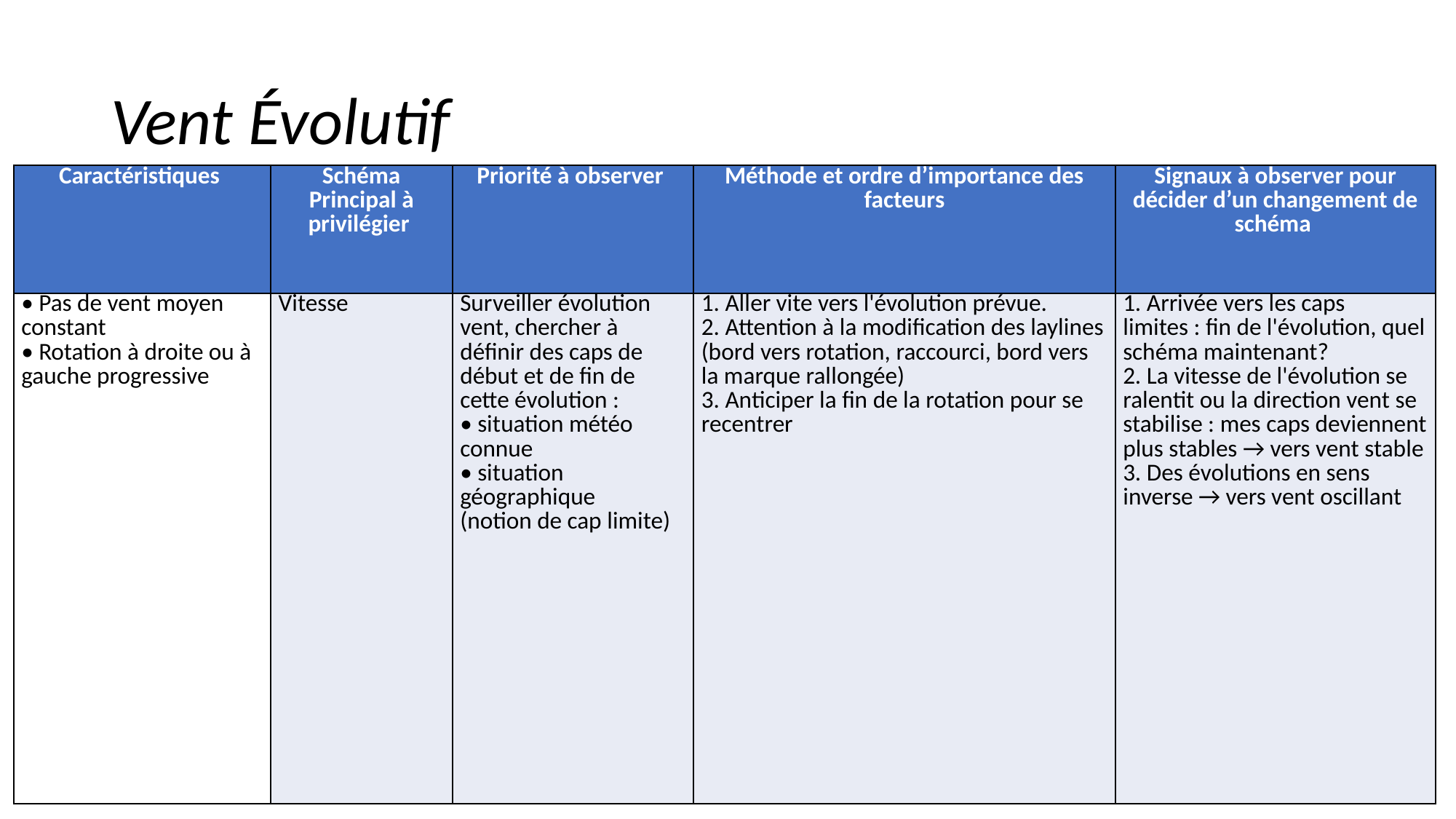

# Vent Évolutif
| Caractéristiques | Schéma Principal à privilégier | Priorité à observer | Méthode et ordre d’importance des facteurs | Signaux à observer pour décider d’un changement de schéma |
| --- | --- | --- | --- | --- |
| • Pas de vent moyen constant • Rotation à droite ou à gauche progressive | Vitesse | Surveiller évolution vent, chercher à définir des caps de début et de fin de cette évolution : • situation météo connue • situation géographique (notion de cap limite) | 1. Aller vite vers l'évolution prévue. 2. Attention à la modification des laylines (bord vers rotation, raccourci, bord vers la marque rallongée) 3. Anticiper la fin de la rotation pour se recentrer | 1. Arrivée vers les caps limites : fin de l'évolution, quel schéma maintenant? 2. La vitesse de l'évolution se ralentit ou la direction vent se stabilise : mes caps deviennent plus stables → vers vent stable 3. Des évolutions en sens inverse → vers vent oscillant |